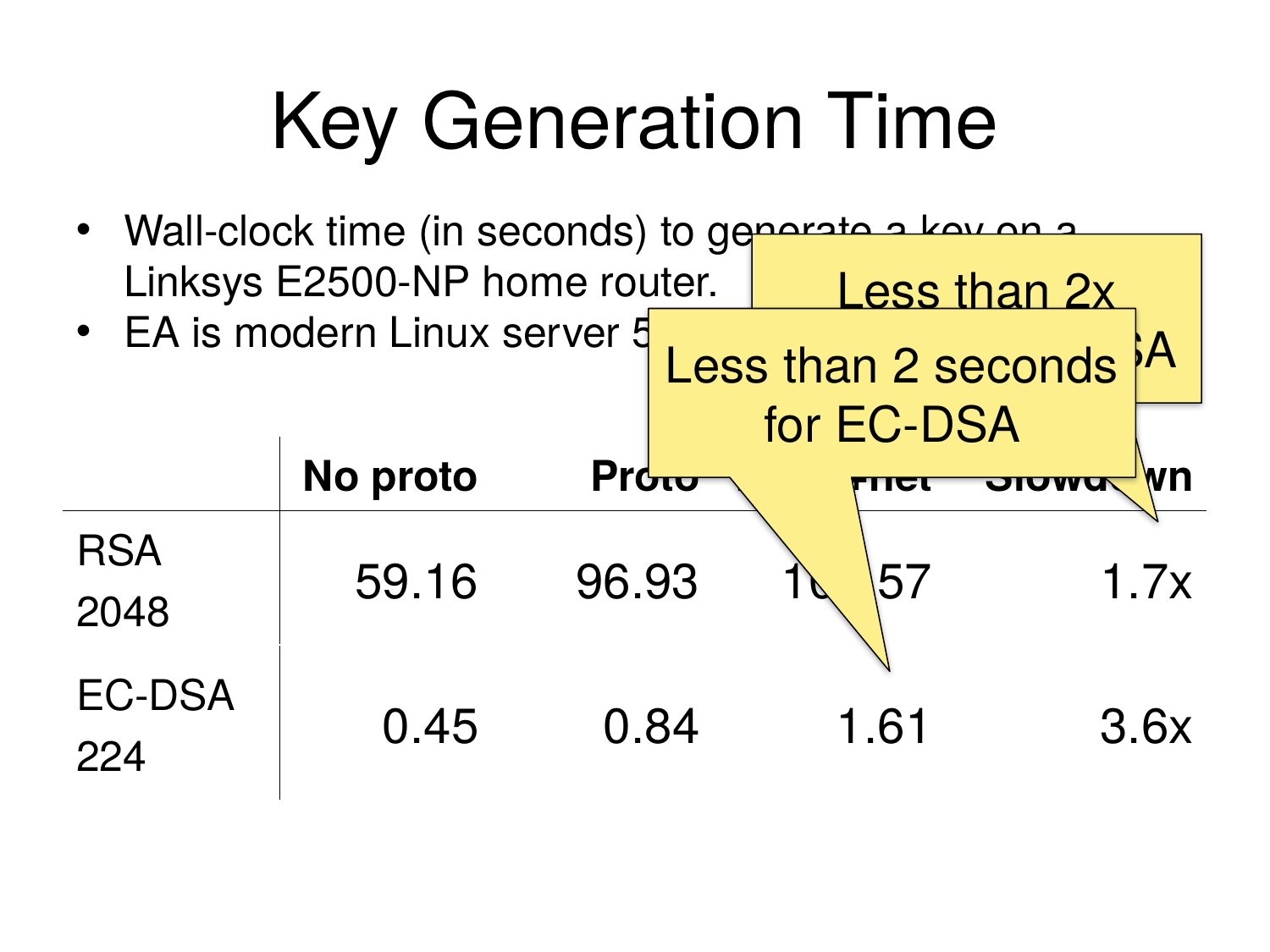

# Key Generation Time
Wall-clock time (in seconds) to generate a key on a Linksys E2500-NP home router.
EA is modern Linux server 5000 km away (80ms RTT)

Less than 2x slowdown for RSA
Less than 2 seconds for EC-DSA
|  | No proto | Proto | Proto+net | Slowdown |
| --- | --- | --- | --- | --- |
| RSA 2048 | 59.16 | 96.93 | 101.57 | 1.7x |
| EC-DSA 224 | 0.45 | 0.84 | 1.61 | 3.6x |